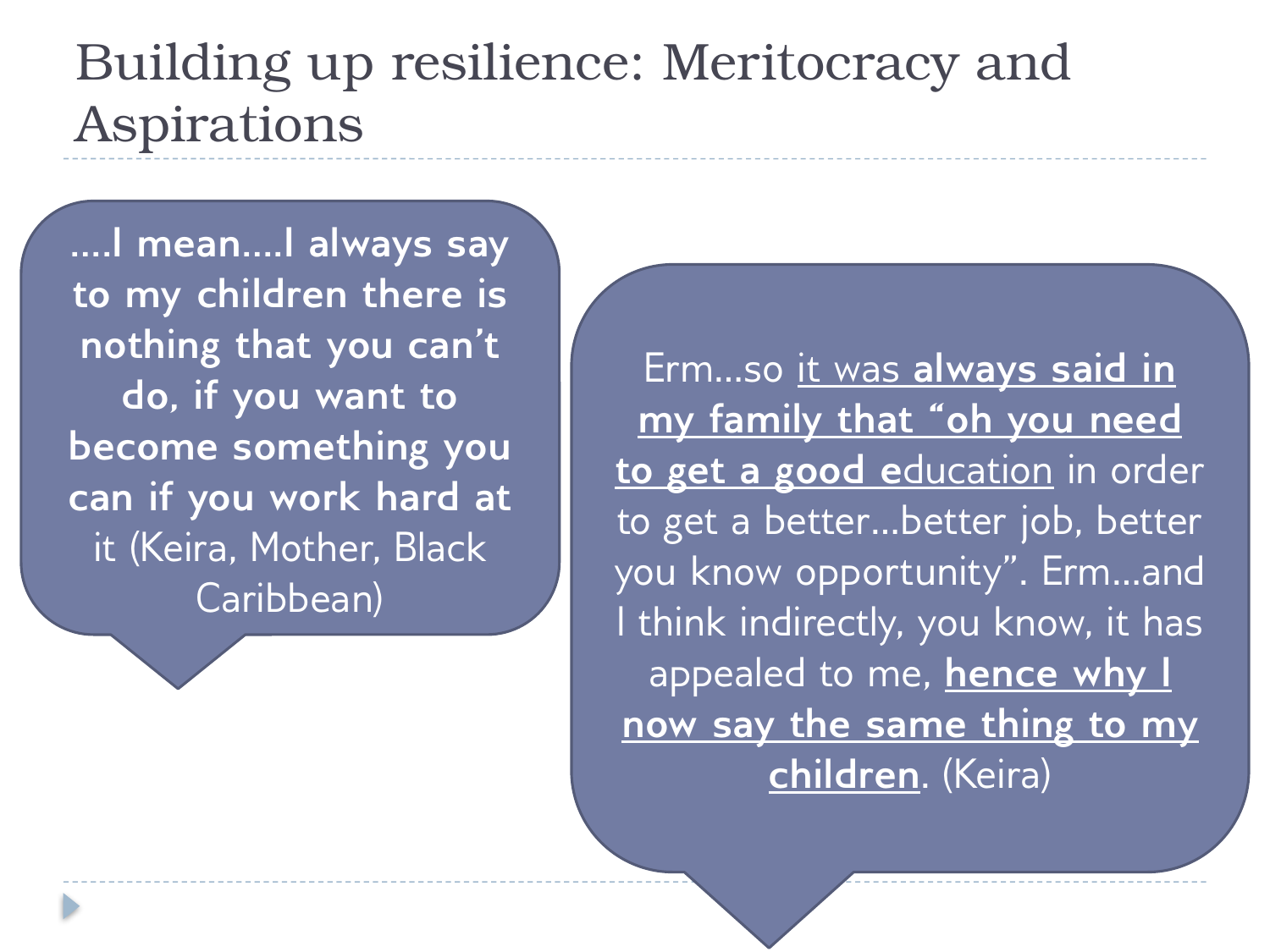

# Building up resilience: Meritocracy and  Aspirations
….I mean….I always say to my children there is nothing that you can’t do, if you want to become something you can if you work hard at it (Keira, Mother, Black Caribbean)
Erm…so it was always said in my family that “oh you need to get a good education in order to get a better…better job, better you know opportunity”. Erm…and I think indirectly, you know, it has appealed to me, hence why I now say the same thing to my children. (Keira)